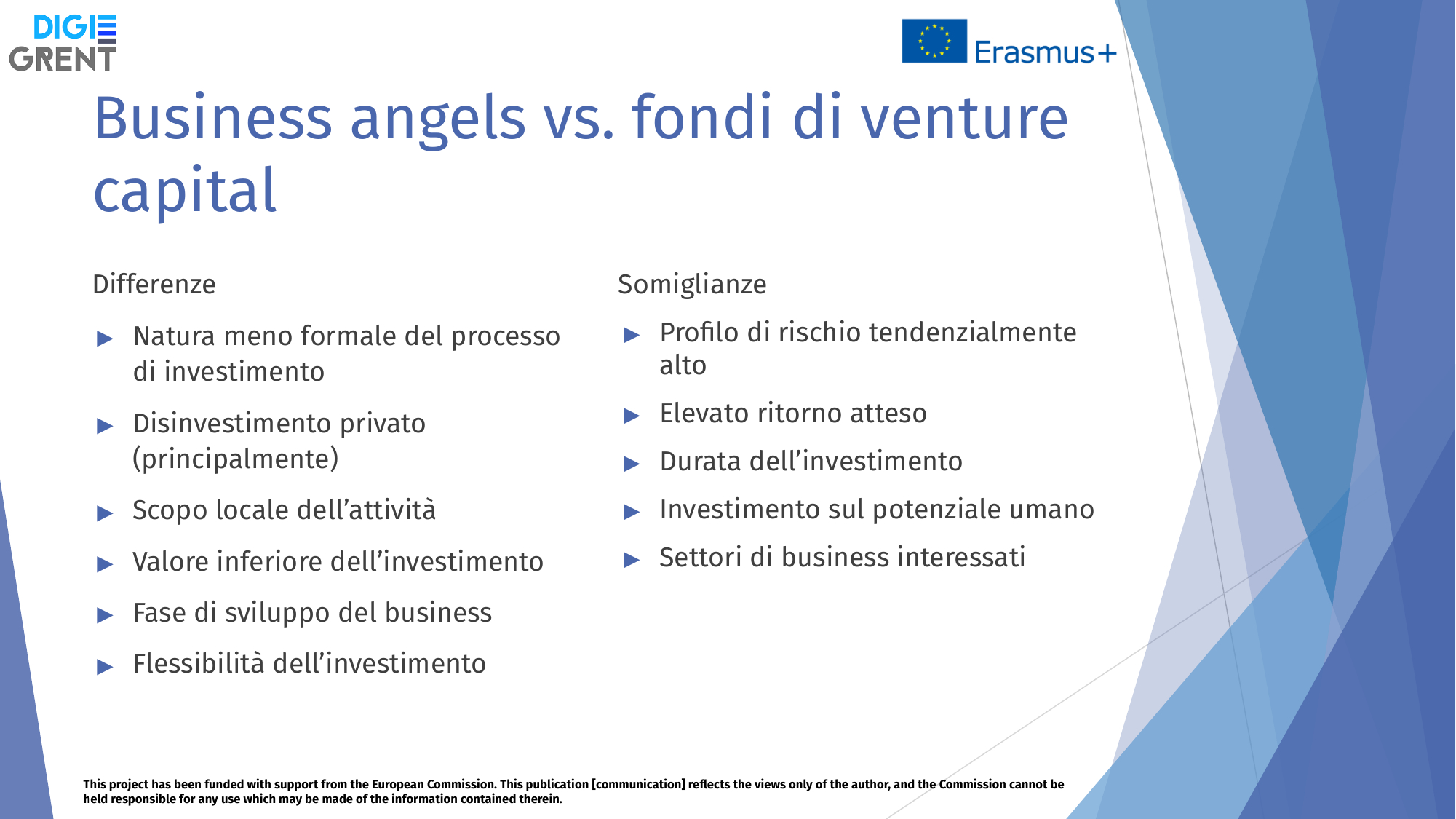

# Business angels vs. fondi di venture capital
Differenze
Natura meno formale del processo di investimento
Disinvestimento privato (principalmente)
Scopo locale dell’attività
Valore inferiore dell’investimento
Fase di sviluppo del business
Flessibilità dell’investimento
Somiglianze
Profilo di rischio tendenzialmente alto
Elevato ritorno atteso
Durata dell’investimento
Investimento sul potenziale umano
Settori di business interessati